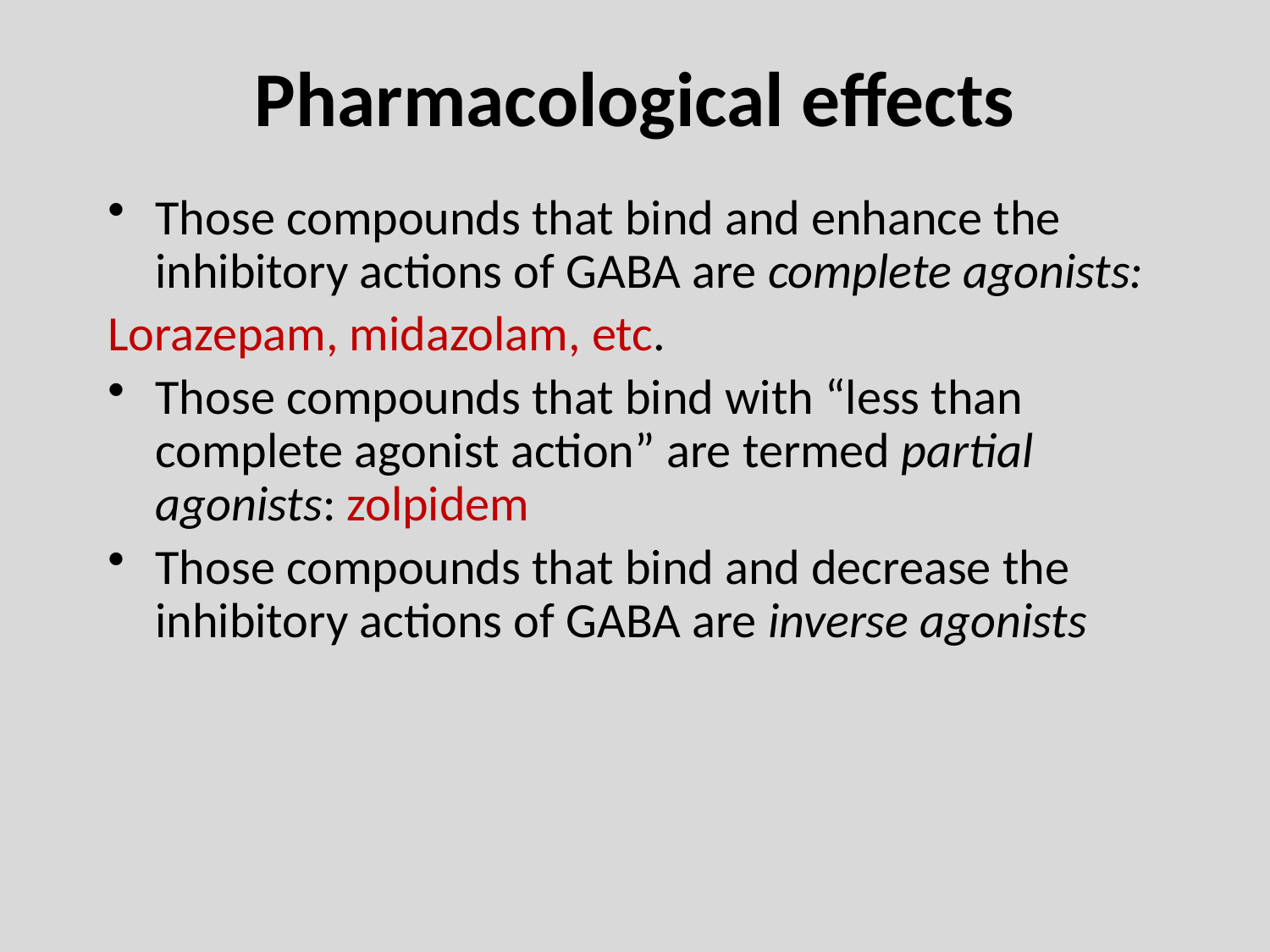

# Pharmacological effects
Those compounds that bind and enhance the inhibitory actions of GABA are complete agonists:
Lorazepam, midazolam, etc.
Those compounds that bind with “less than complete agonist action” are termed partial agonists: zolpidem
Those compounds that bind and decrease the inhibitory actions of GABA are inverse agonists